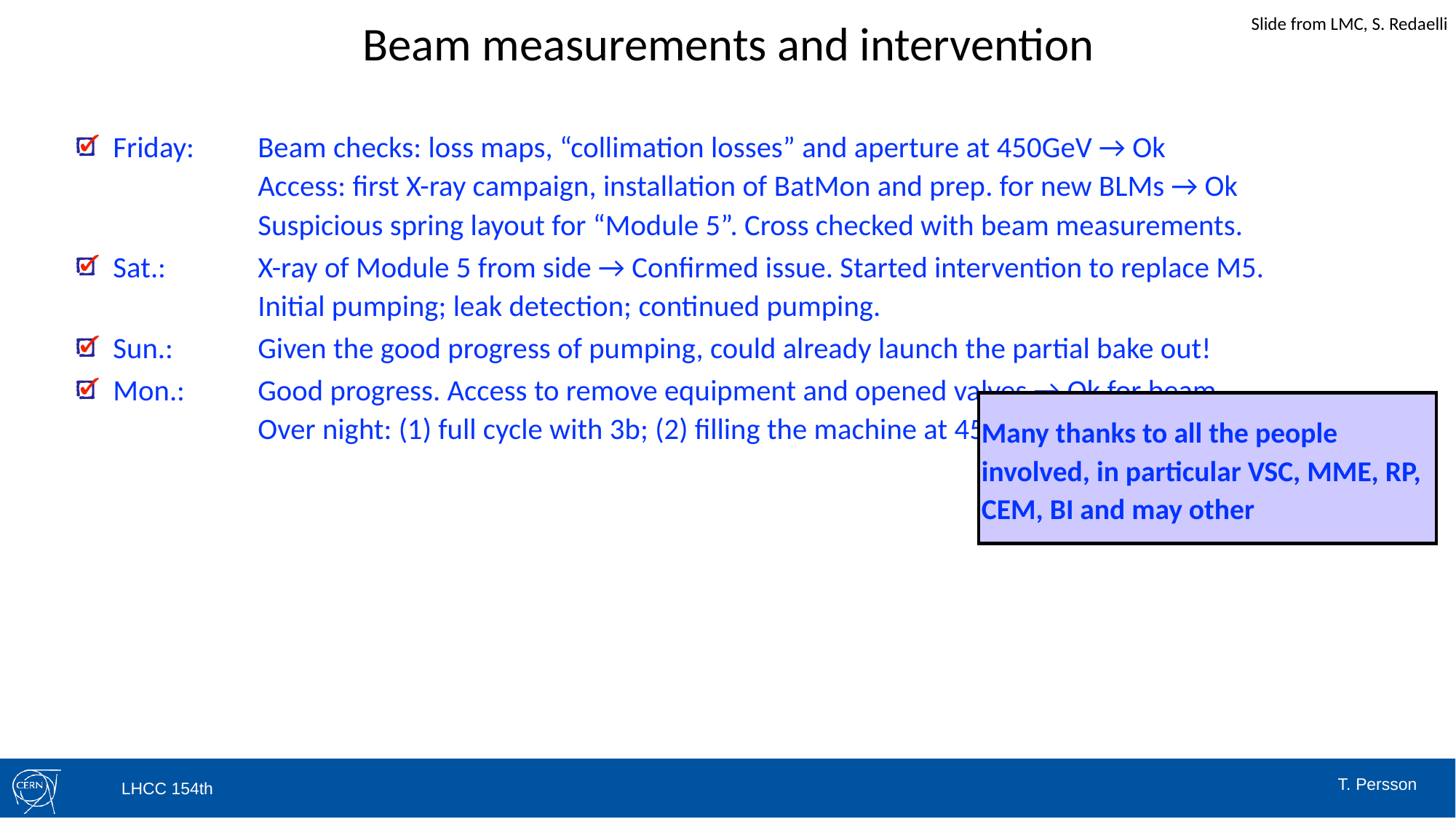

Beam measurements and intervention
Slide from LMC, S. Redaelli
Friday: 	Beam checks: loss maps, “collimation losses” and aperture at 450GeV → Ok
	Access: first X-ray campaign, installation of BatMon and prep. for new BLMs → Ok
	Suspicious spring layout for “Module 5”. Cross checked with beam measurements.
Sat.:	X-ray of Module 5 from side → Confirmed issue. Started intervention to replace M5.
	Initial pumping; leak detection; continued pumping.
Sun.:	Given the good progress of pumping, could already launch the partial bake out!
Mon.:	Good progress. Access to remove equipment and opened valves → Ok for beam
	Over night: (1) full cycle with 3b; (2) filling the machine at 450GeV (three fills)
Many thanks to all the people involved, in particular VSC, MME, RP, CEM, BI and may other